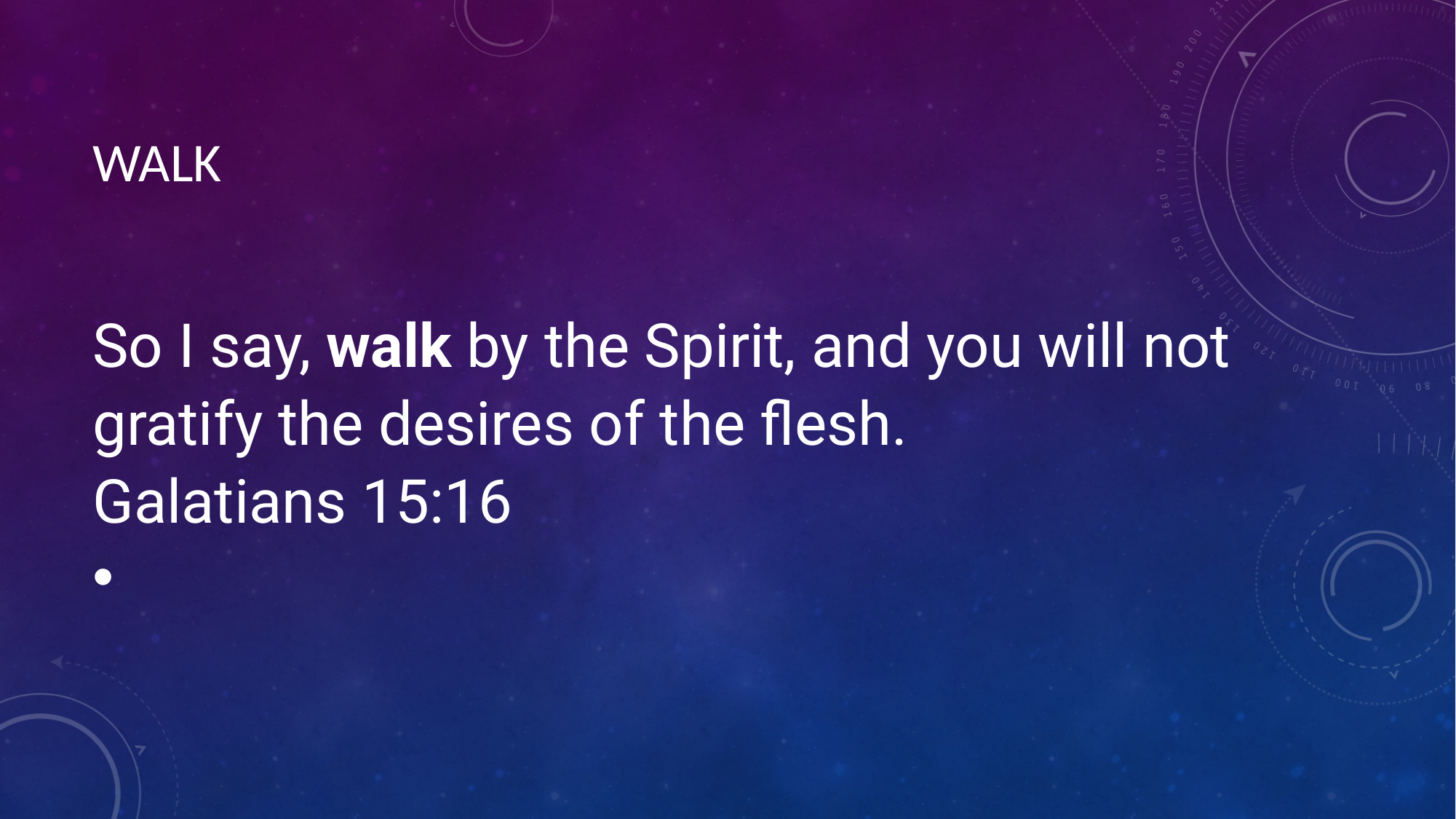

# walk
So I say, walk by the Spirit, and you will not gratify the desires of the flesh.
Galatians 15:16